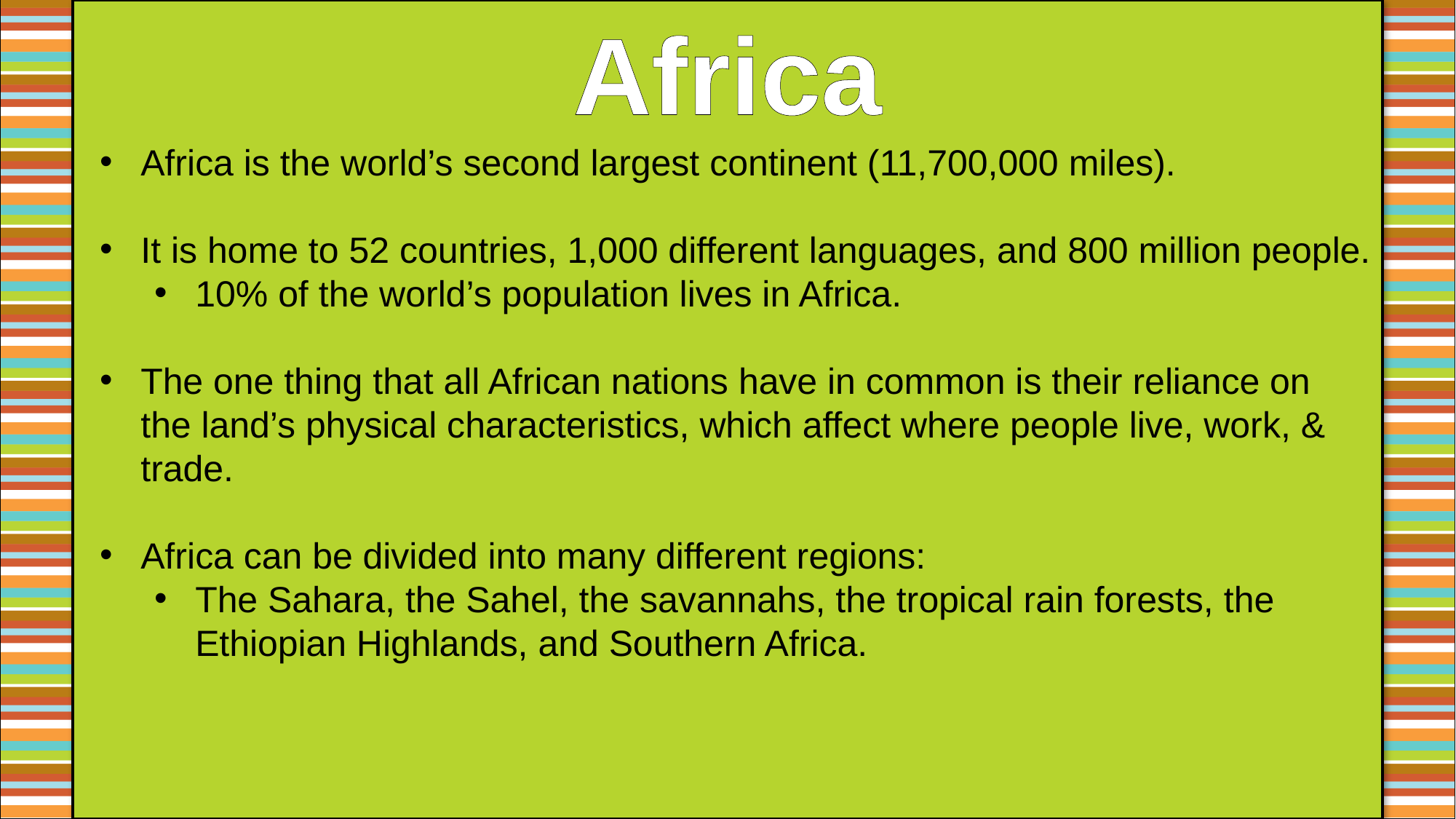

Africa

Africa is the world’s second largest continent (11,700,000 miles).

It is home to 52 countries, 1,000 different languages, and 800 million people.
10% of the world’s population lives in Africa.

The one thing that all African nations have in common is their reliance on the land’s physical characteristics, which affect where people live, work, & trade.

Africa can be divided into many different regions:
The Sahara, the Sahel, the savannahs, the tropical rain forests, the Ethiopian Highlands, and Southern Africa.

#